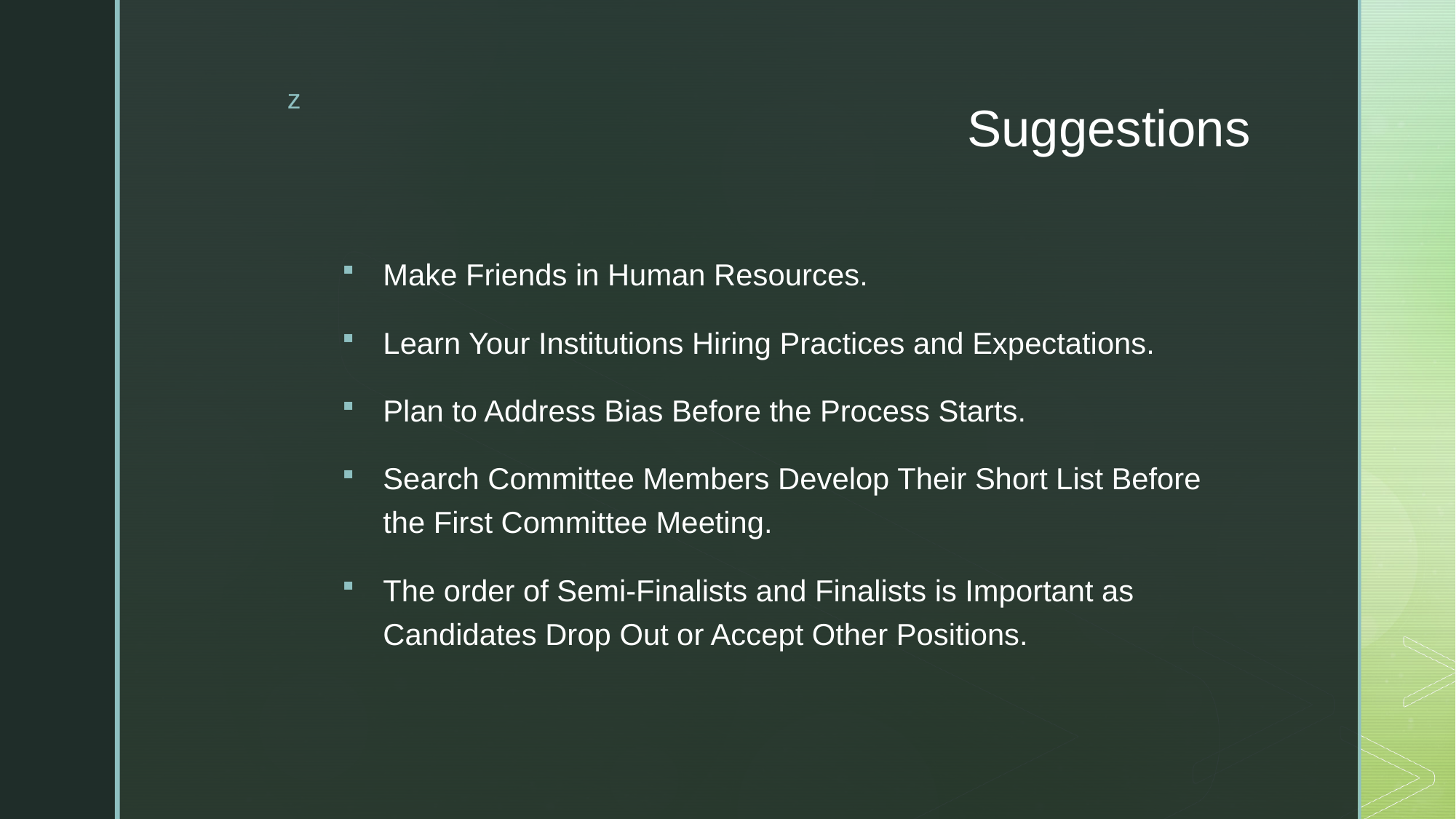

# Suggestions
Make Friends in Human Resources.
Learn Your Institutions Hiring Practices and Expectations.
Plan to Address Bias Before the Process Starts.
Search Committee Members Develop Their Short List Before the First Committee Meeting.
The order of Semi-Finalists and Finalists is Important as Candidates Drop Out or Accept Other Positions.